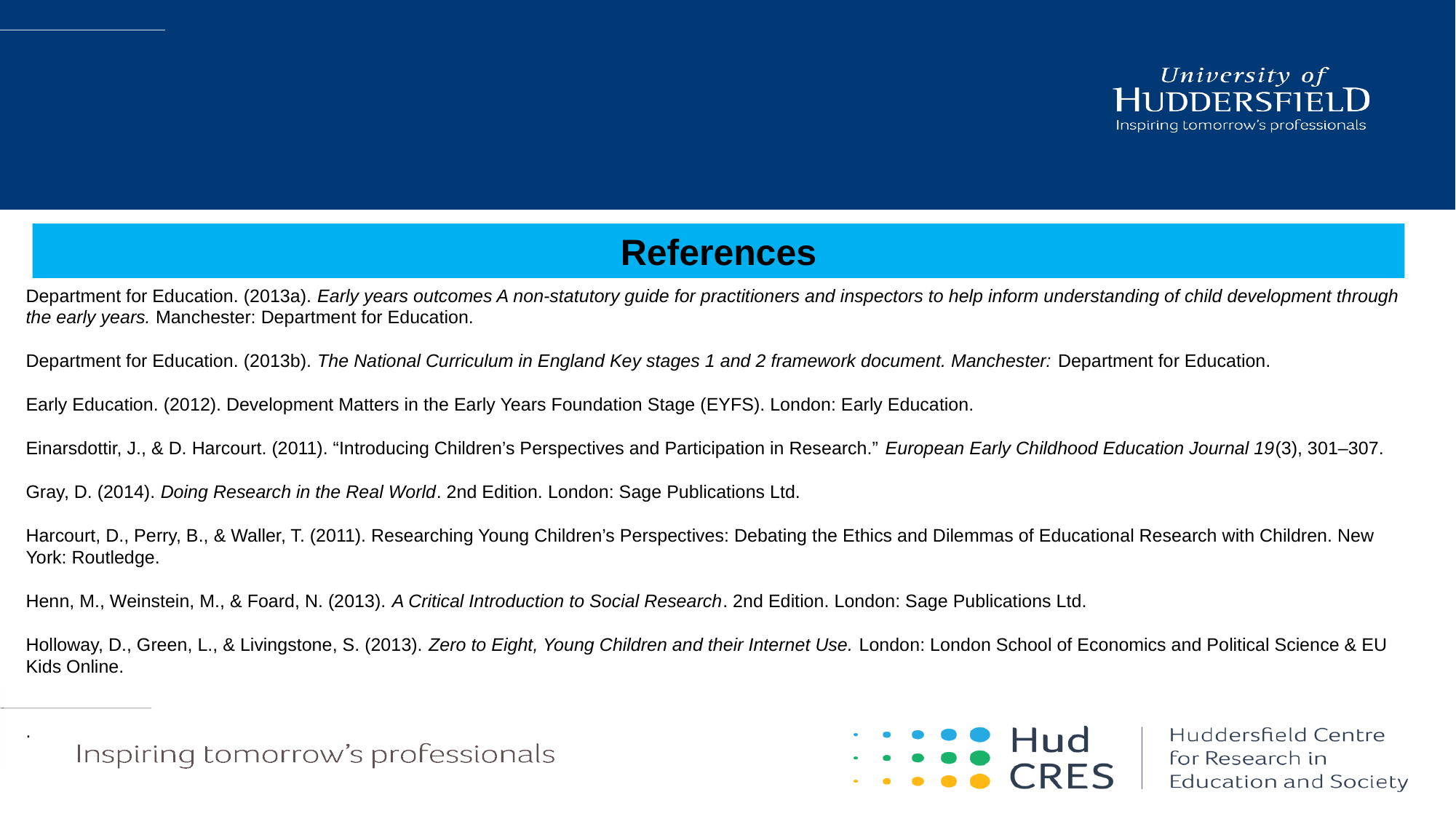

References
Department for Education. (2013a). Early years outcomes A non-statutory guide for practitioners and inspectors to help inform understanding of child development through the early years. Manchester: Department for Education.

Department for Education. (2013b). The National Curriculum in England Key stages 1 and 2 framework document. Manchester: Department for Education.

Early Education. (2012). Development Matters in the Early Years Foundation Stage (EYFS). London: Early Education.

Einarsdottir, J., & D. Harcourt. (2011). “Introducing Children’s Perspectives and Participation in Research.” European Early Childhood Education Journal 19(3), 301–307.

Gray, D. (2014). Doing Research in the Real World. 2nd Edition. London: Sage Publications Ltd.

Harcourt, D., Perry, B., & Waller, T. (2011). Researching Young Children’s Perspectives: Debating the Ethics and Dilemmas of Educational Research with Children. New York: Routledge.

Henn, M., Weinstein, M., & Foard, N. (2013). A Critical Introduction to Social Research. 2nd Edition. London: Sage Publications Ltd.

Holloway, D., Green, L., & Livingstone, S. (2013). Zero to Eight, Young Children and their Internet Use. London: London School of Economics and Political Science & EU Kids Online.

.